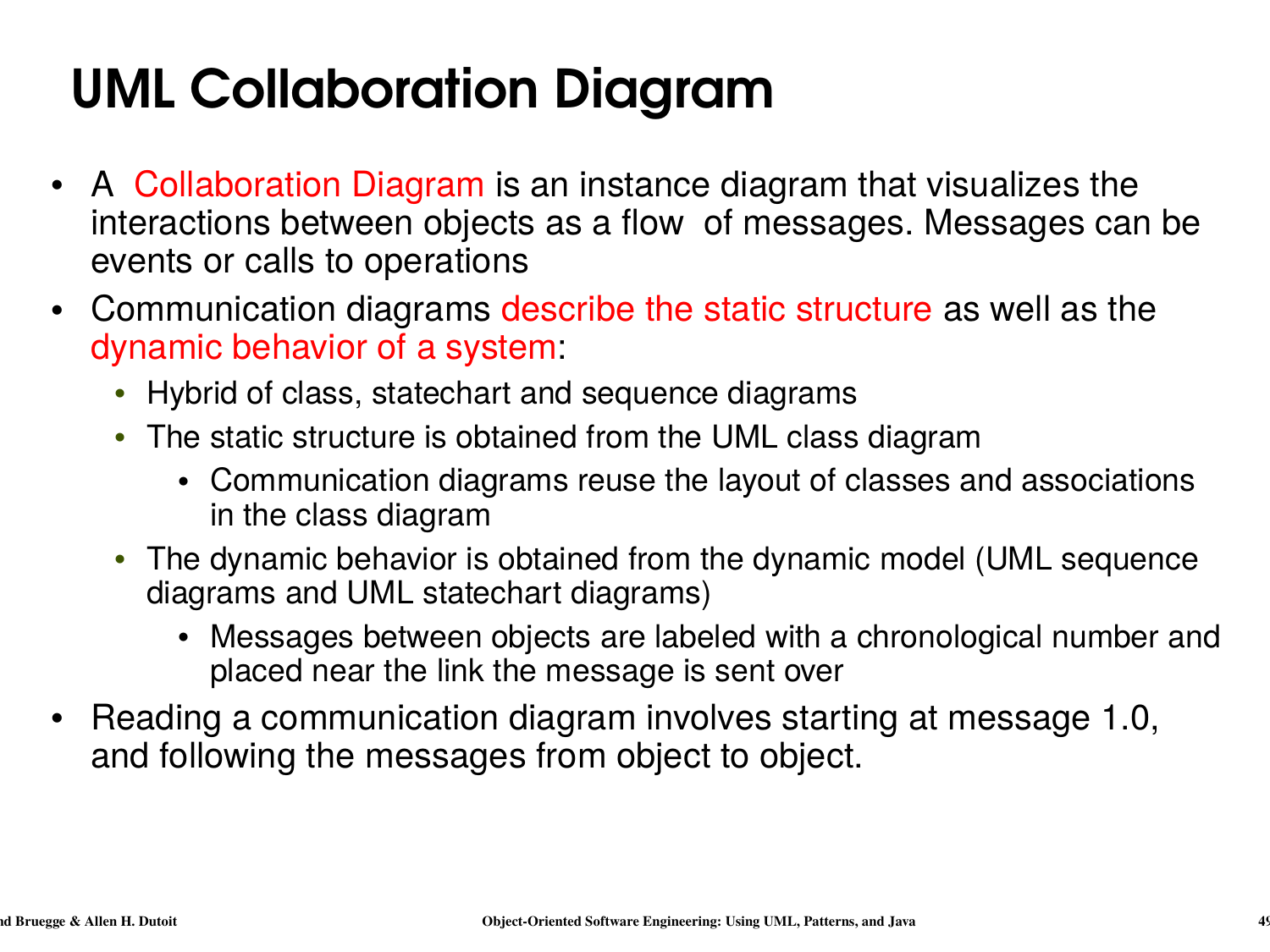

# UML Collaboration Diagram
A  Collaboration Diagram is an instance diagram that visualizes the interactions between objects as a flow  of messages. Messages can be events or calls to operations
Communication diagrams describe the static structure as well as the dynamic behavior of a system:
Hybrid of class, statechart and sequence diagrams
The static structure is obtained from the UML class diagram
Communication diagrams reuse the layout of classes and associations in the class diagram
The dynamic behavior is obtained from the dynamic model (UML sequence diagrams and UML statechart diagrams)
Messages between objects are labeled with a chronological number and placed near the link the message is sent over
Reading a communication diagram involves starting at message 1.0, and following the messages from object to object.